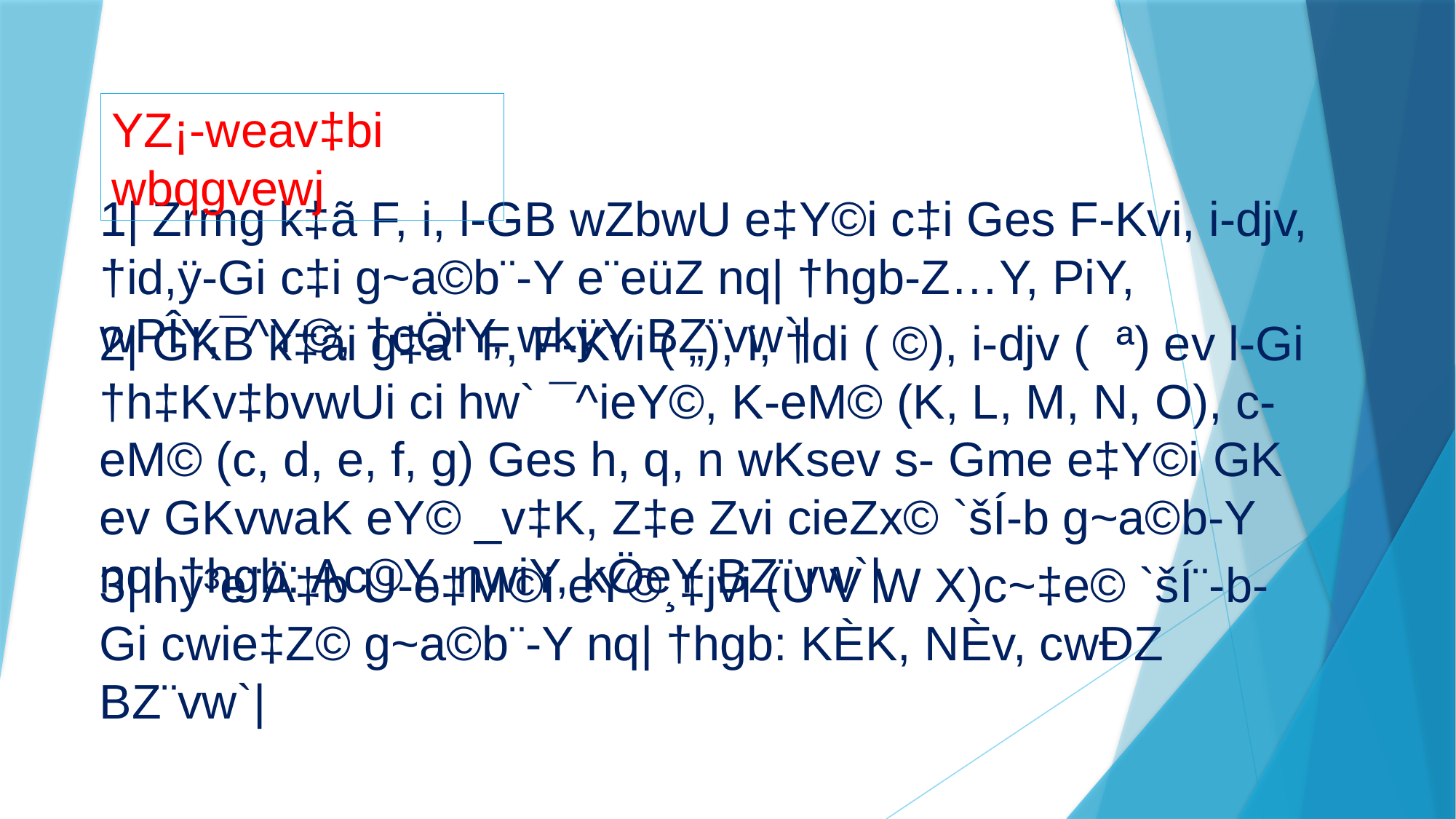

YZ¡-weav‡bi wbqgvewj
1| Zrmg k‡ã F, i, l-GB wZbwU e‡Y©i c‡i Ges F-Kvi, i-djv, †id,ÿ-Gi c‡i g~a©b¨-Y e¨eüZ nq| †hgb-Z…Y, PiY, wPÎY,¯^Y©, †cÖlY, wkÿY BZ¨vw`|
2| GKB k‡ãi g‡a¨ F, F-Kvi ( „), i, †di ( ©), i-djv (  ª) ev l-Gi †h‡Kv‡bvwUi ci hw` ¯^ieY©, K-eM© (K, L, M, N, O), c-eM© (c, d, e, f, g) Ges h, q, n wKsev s- Gme e‡Y©i GK ev GKvwaK eY© _v‡K, Z‡e Zvi cieZx© `šÍ-b g~a©b-Y nq| †hgb: Ac©Y, nwiY, kÖeY BZ¨vw`|
3| hy³e¨Ä‡b U-e‡M©i eY©¸‡jvi (U V W X)c~‡e© `šÍ¨-b-Gi cwie‡Z© g~a©b¨-Y nq| †hgb: KÈK, NÈv, cwÐZ BZ¨vw`|